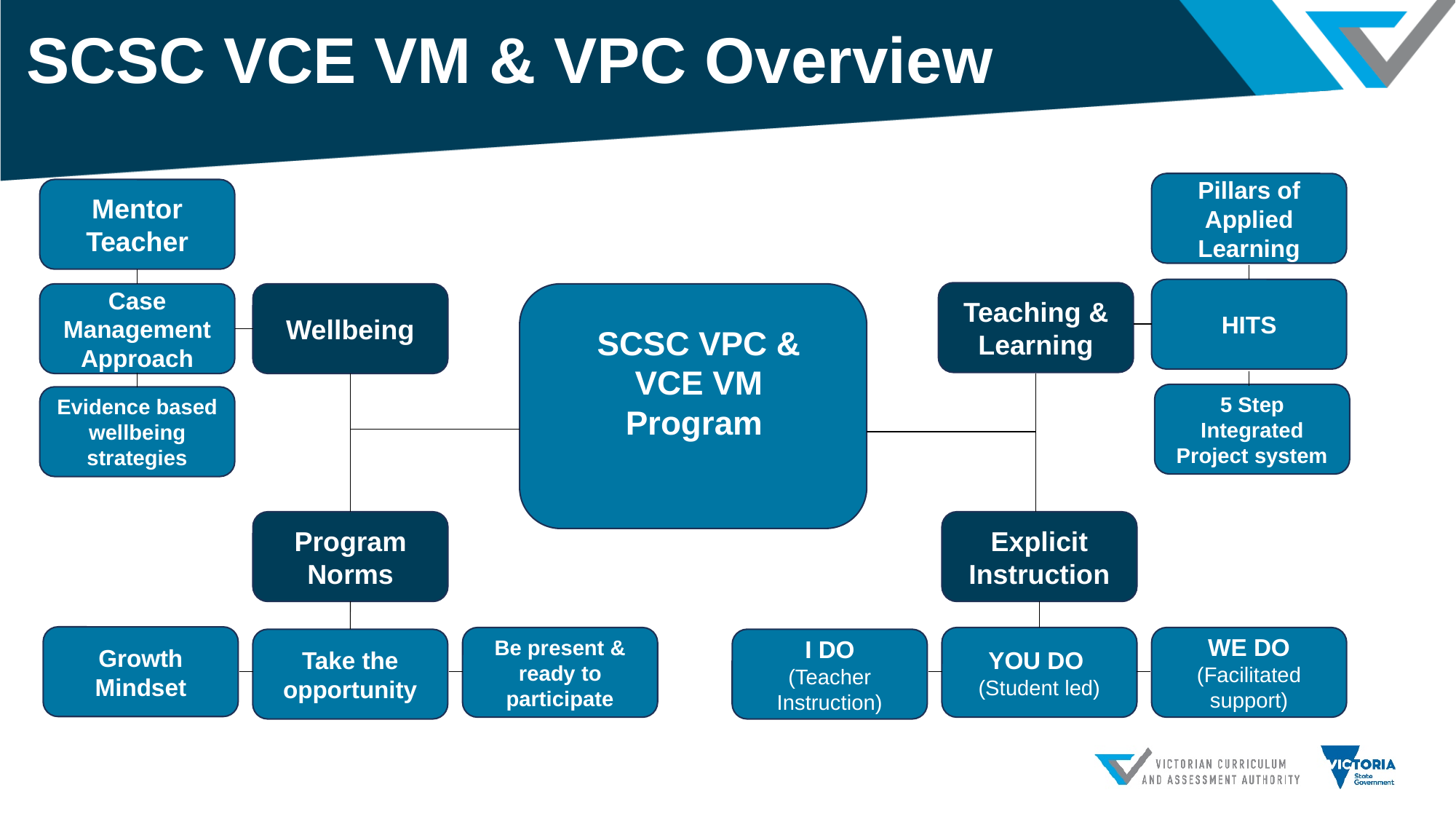

# SCSC VCE VM & VPC Overview
Pillars of Applied Learning
Mentor Teacher
HITS
Teaching & Learning
Case Management Approach
Wellbeing

SCSC VPC & VCE VM Program
5 Step Integrated Project system
Evidence based wellbeing strategies
Program Norms
Explicit Instruction
Growth Mindset
Be present & ready to participate
YOU DO
(Student led)
WE DO
(Facilitated support)
Take the opportunity
I DO
(Teacher Instruction)